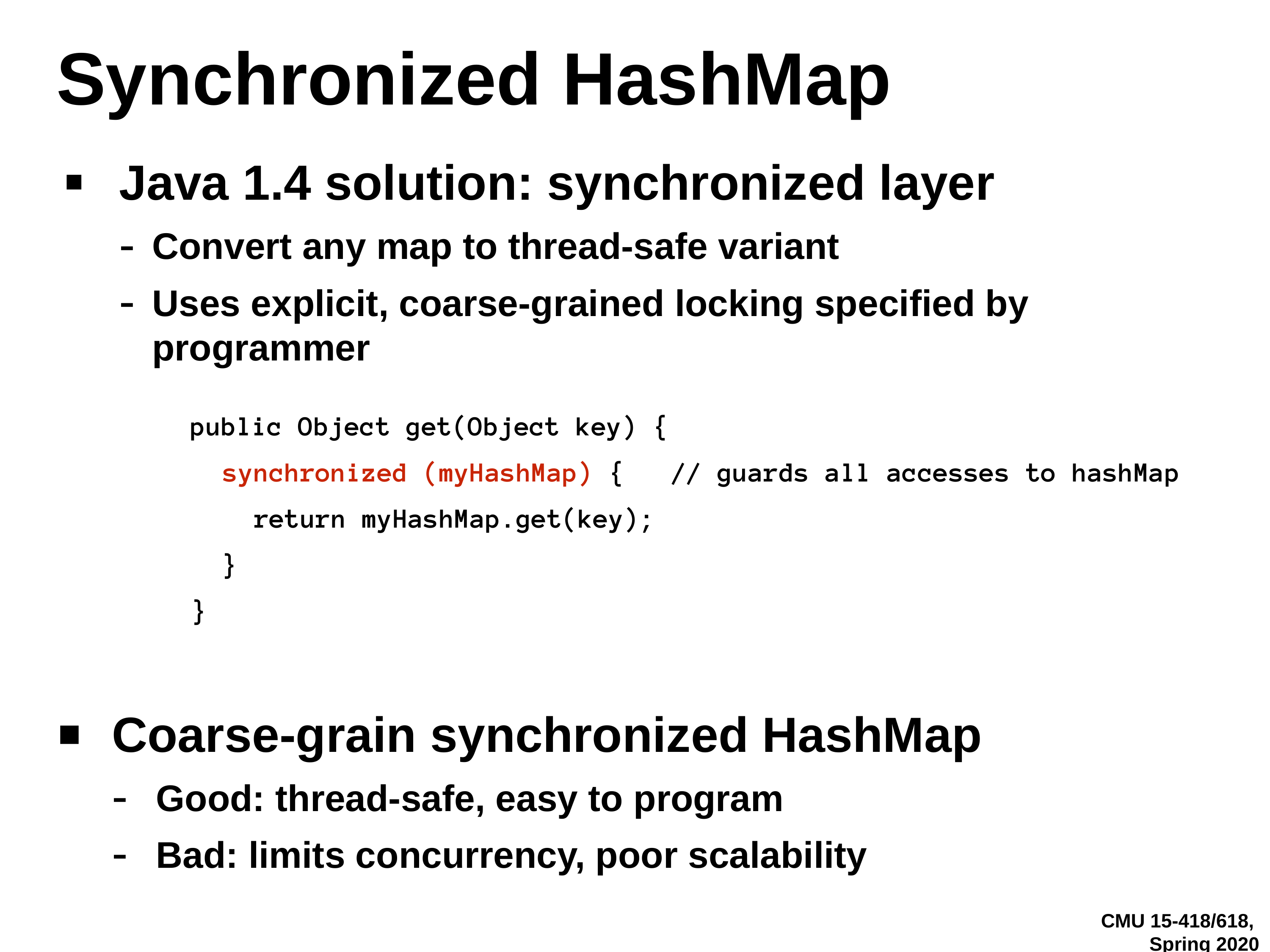

# Synchronized HashMap
Java 1.4 solution: synchronized layer
Convert any map to thread-safe variant
Uses explicit, coarse-grained locking specified by programmer
    public Object get(Object key) {
  synchronized (myHashMap) {   // guards all accesses to hashMap
    return myHashMap.get(key);
  }
}
Coarse-grain synchronized HashMap
Good: thread-safe, easy to program
Bad: limits concurrency, poor scalability